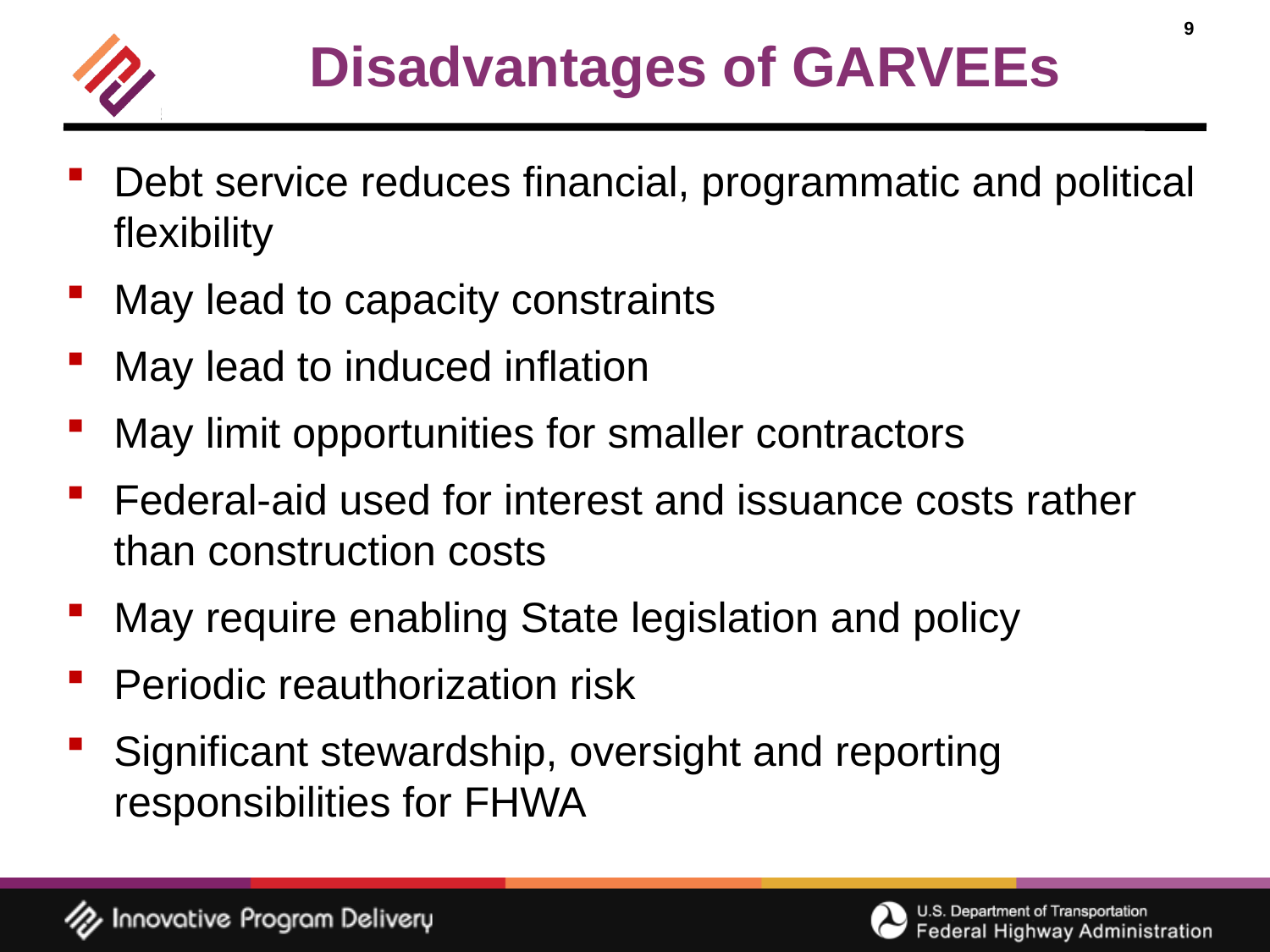

Disadvantages of GARVEEs
Debt service reduces financial, programmatic and political flexibility
May lead to capacity constraints
May lead to induced inflation
May limit opportunities for smaller contractors
Federal-aid used for interest and issuance costs rather than construction costs
May require enabling State legislation and policy
Periodic reauthorization risk
Significant stewardship, oversight and reporting responsibilities for FHWA